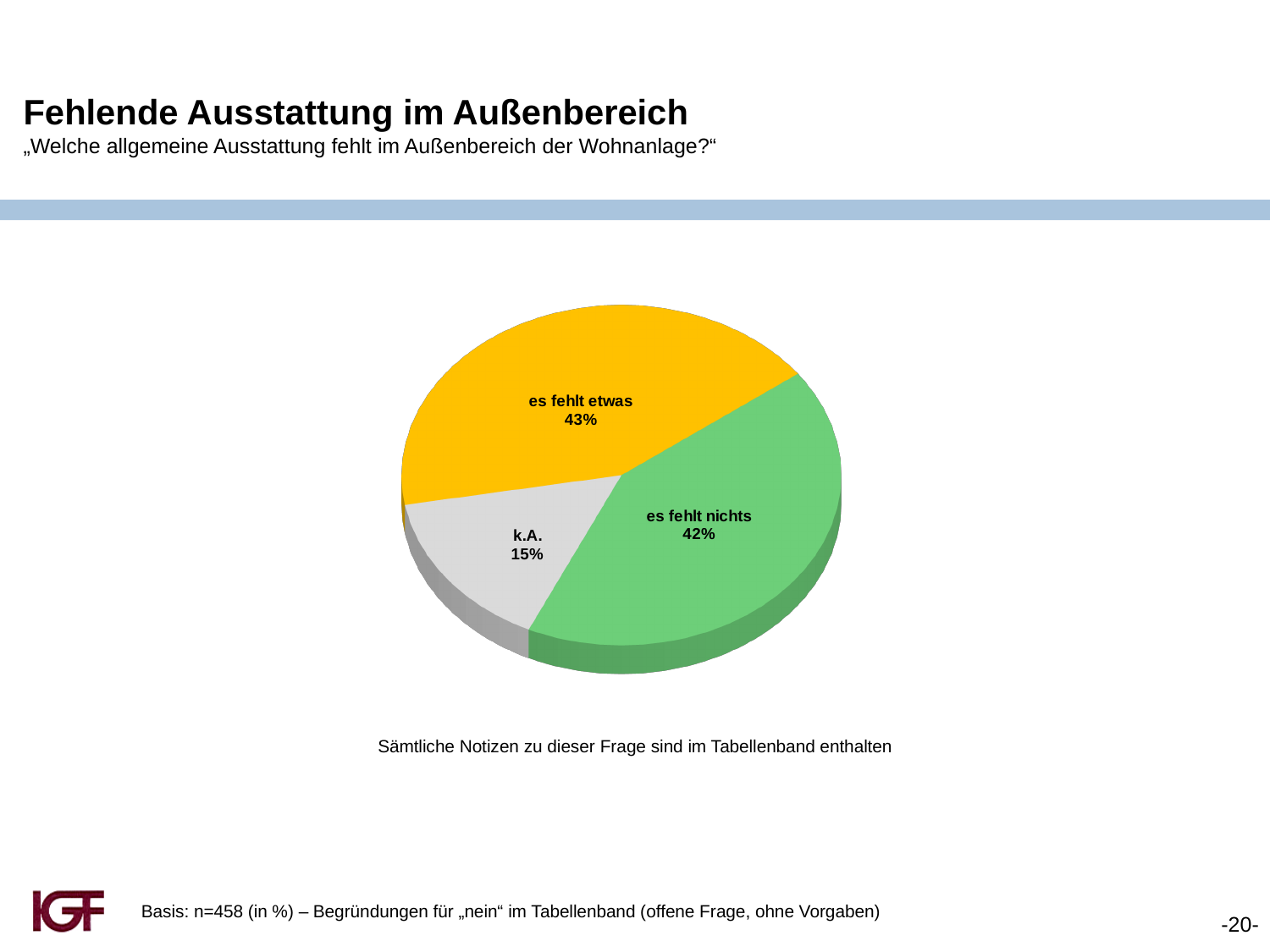

Fehlende Ausstattung im Außenbereich
„Welche allgemeine Ausstattung fehlt im Außenbereich der Wohnanlage?“

[unsupported chart]

Sämtliche Notizen zu dieser Frage sind im Tabellenband enthalten
Basis: n=458 (in %) – Begründungen für „nein“ im Tabellenband (offene Frage, ohne Vorgaben)
-20-